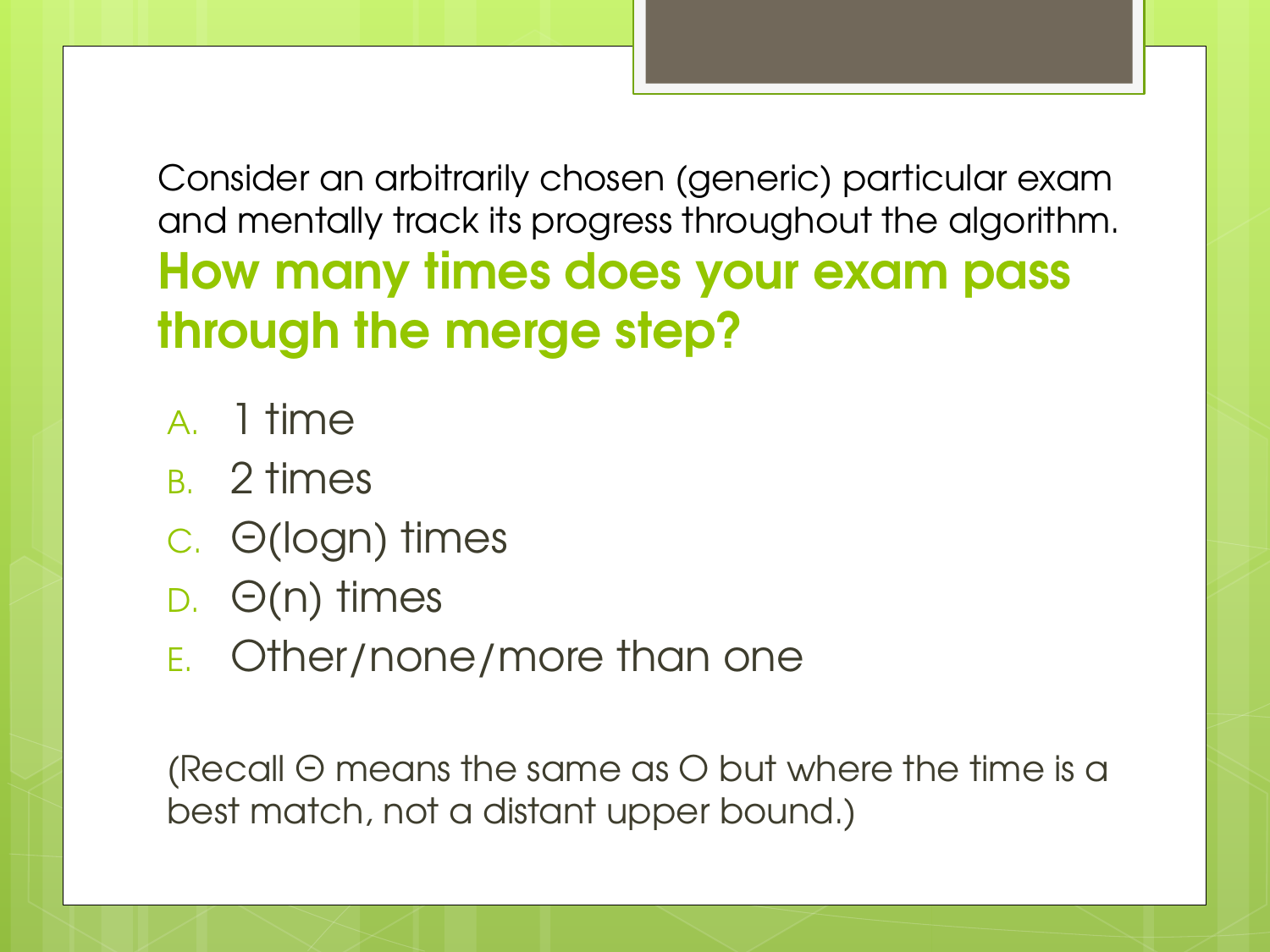

# Consider an arbitrarily chosen (generic) particular exam and mentally track its progress throughout the algorithm. How many times does your exam pass through the merge step?
1 time
2 times
Θ(logn) times
Θ(n) times
Other/none/more than one

(Recall Θ means the same as O but where the time is a best match, not a distant upper bound.)